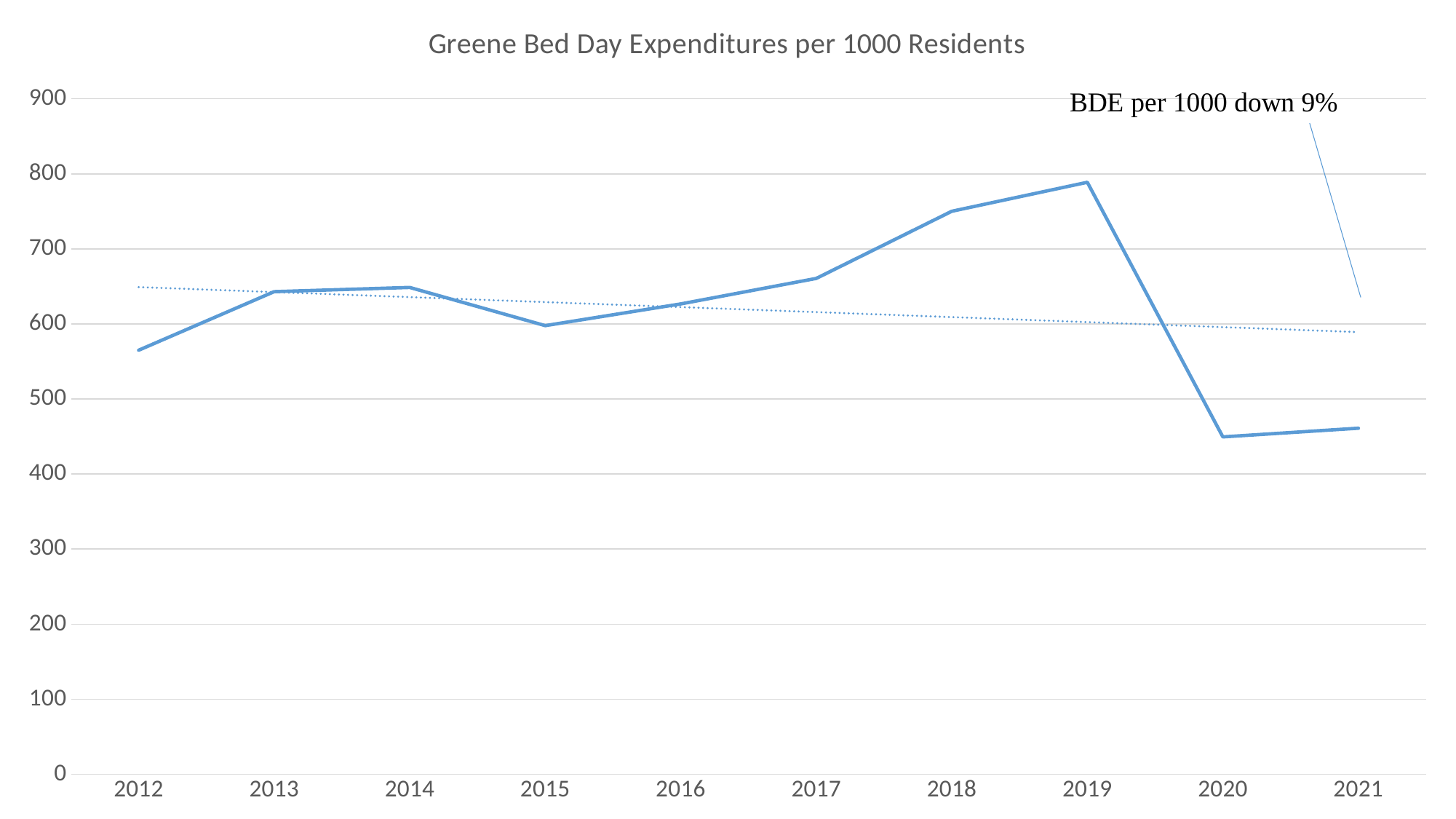

### Chart: Greene Bed Day Expenditures per 1000 Residents

| Category | Greene |
|---|---|
| 2012 | 565.0205103617282 |
| 2013 | 643.0014890448841 |
| 2014 | 648.5854073601362 |
| 2015 | 597.7455380440455 |
| 2016 | 626.6584068969078 |
| 2017 | 660.6159494187233 |
| 2018 | 750.0884776783457 |
| 2019 | 788.6876229880418 |
| 2020 | 449.4939665239393 |
| 2021 | 461.0358641739794 |